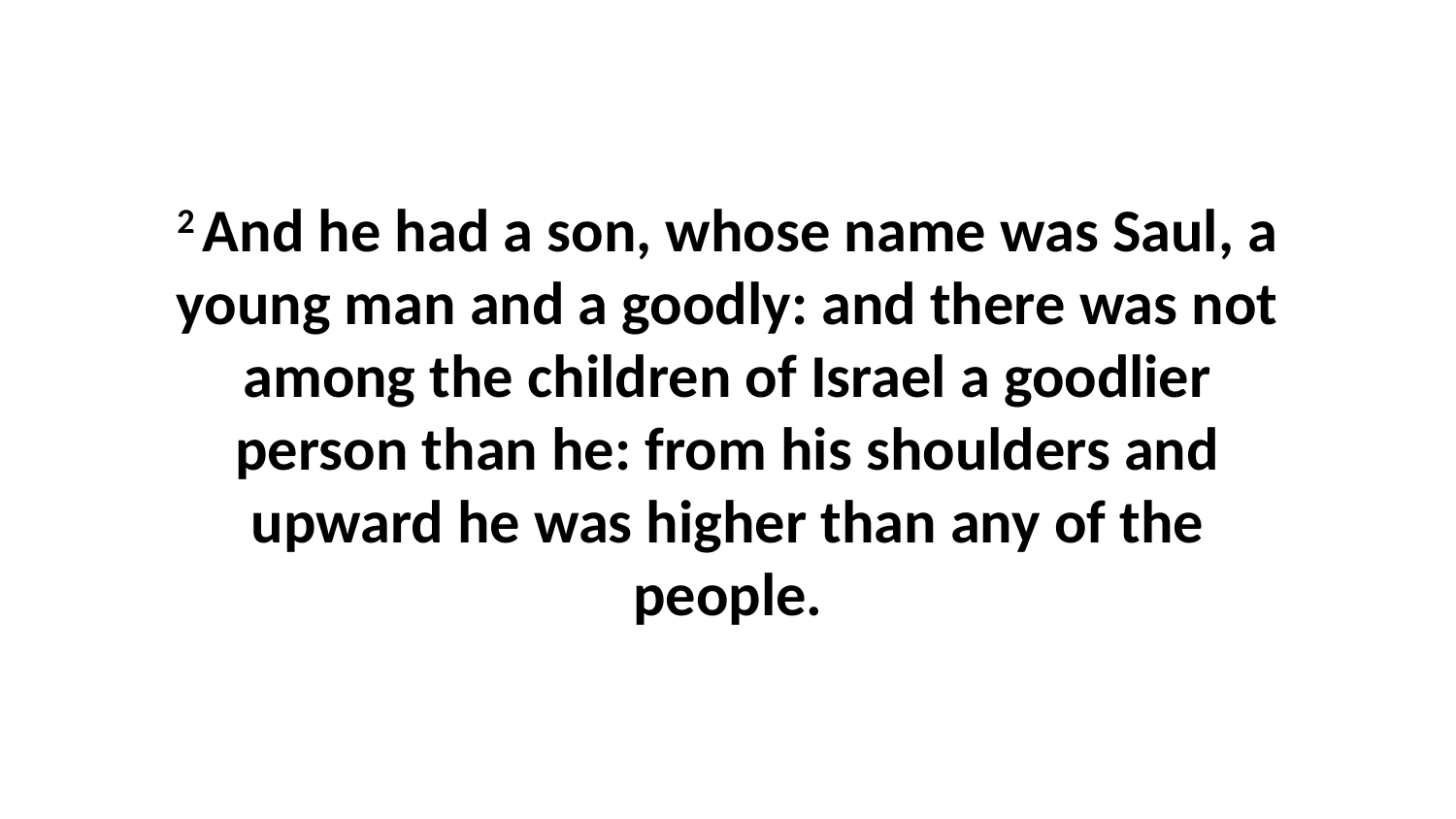

2 And he had a son, whose name was Saul, a young man and a goodly: and there was not among the children of Israel a goodlier person than he: from his shoulders and upward he was higher than any of the people.